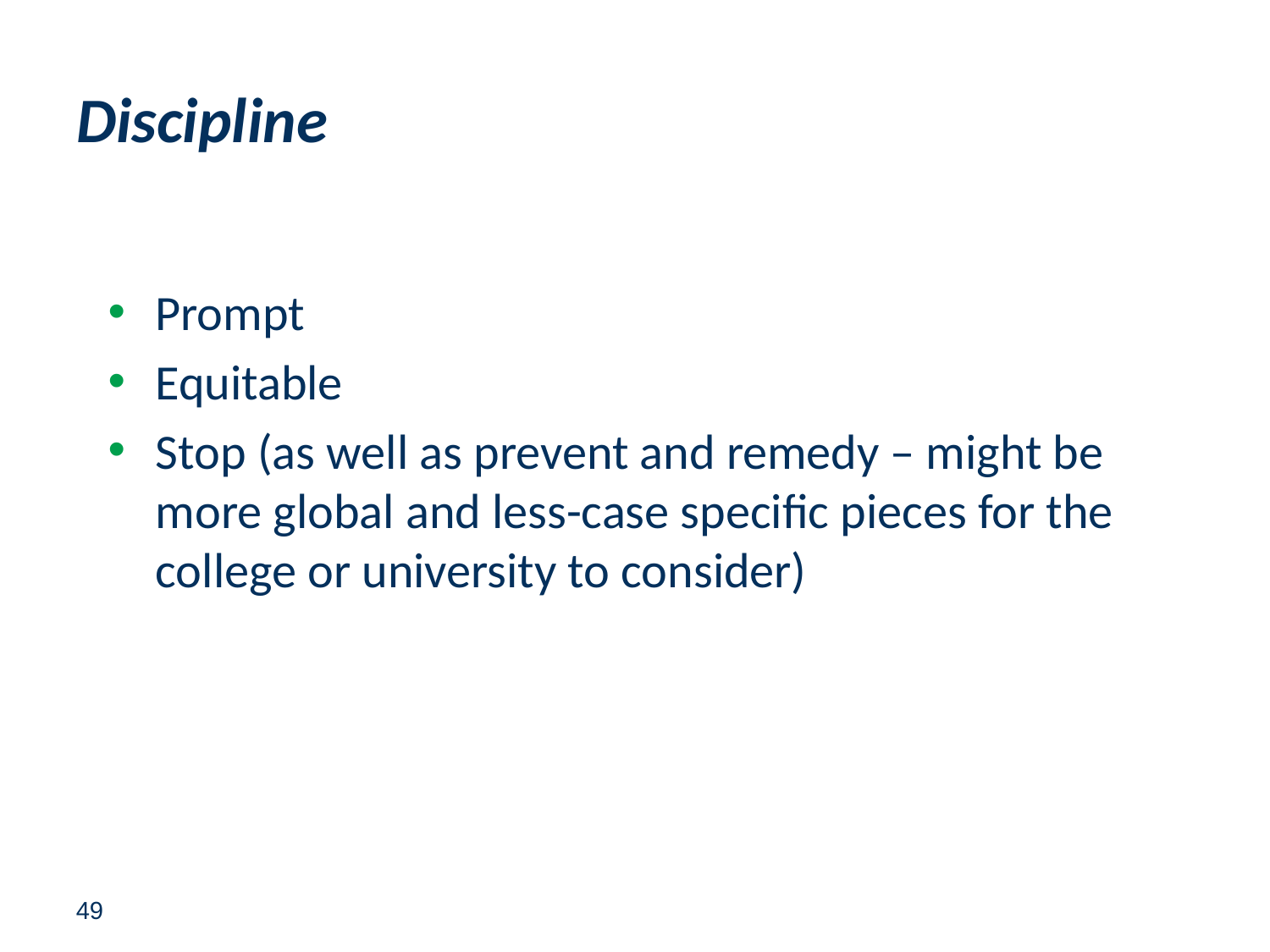

# Discipline
Prompt
Equitable
Stop (as well as prevent and remedy – might be more global and less-case specific pieces for the college or university to consider)